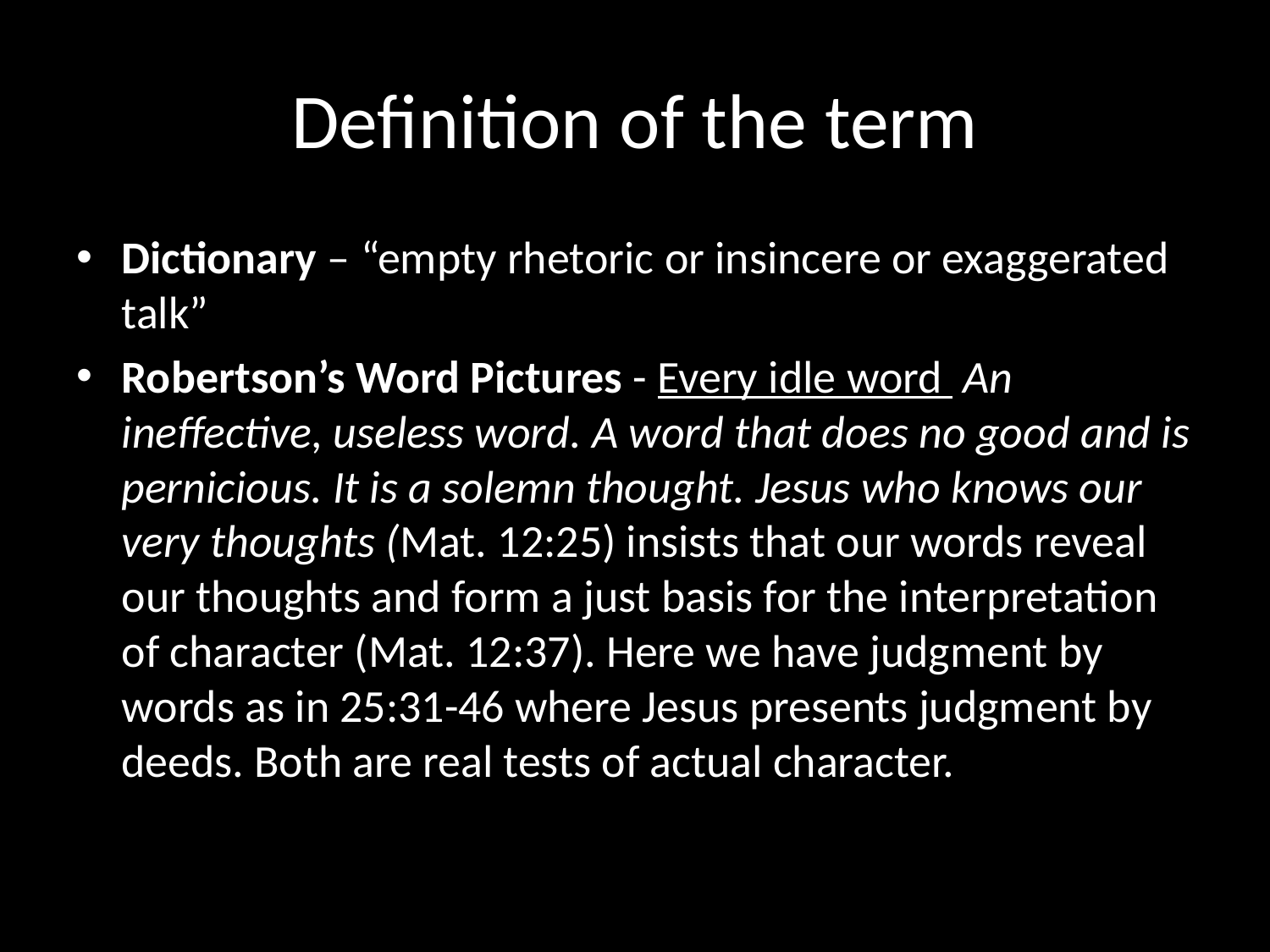

# Definition of the term
Dictionary – “empty rhetoric or insincere or exaggerated talk”
Robertson’s Word Pictures - Every idle word  An ineffective, useless word. A word that does no good and is pernicious. It is a solemn thought. Jesus who knows our very thoughts (Mat. 12:25) insists that our words reveal our thoughts and form a just basis for the interpretation of character (Mat. 12:37). Here we have judgment by words as in 25:31-46 where Jesus presents judgment by deeds. Both are real tests of actual character.